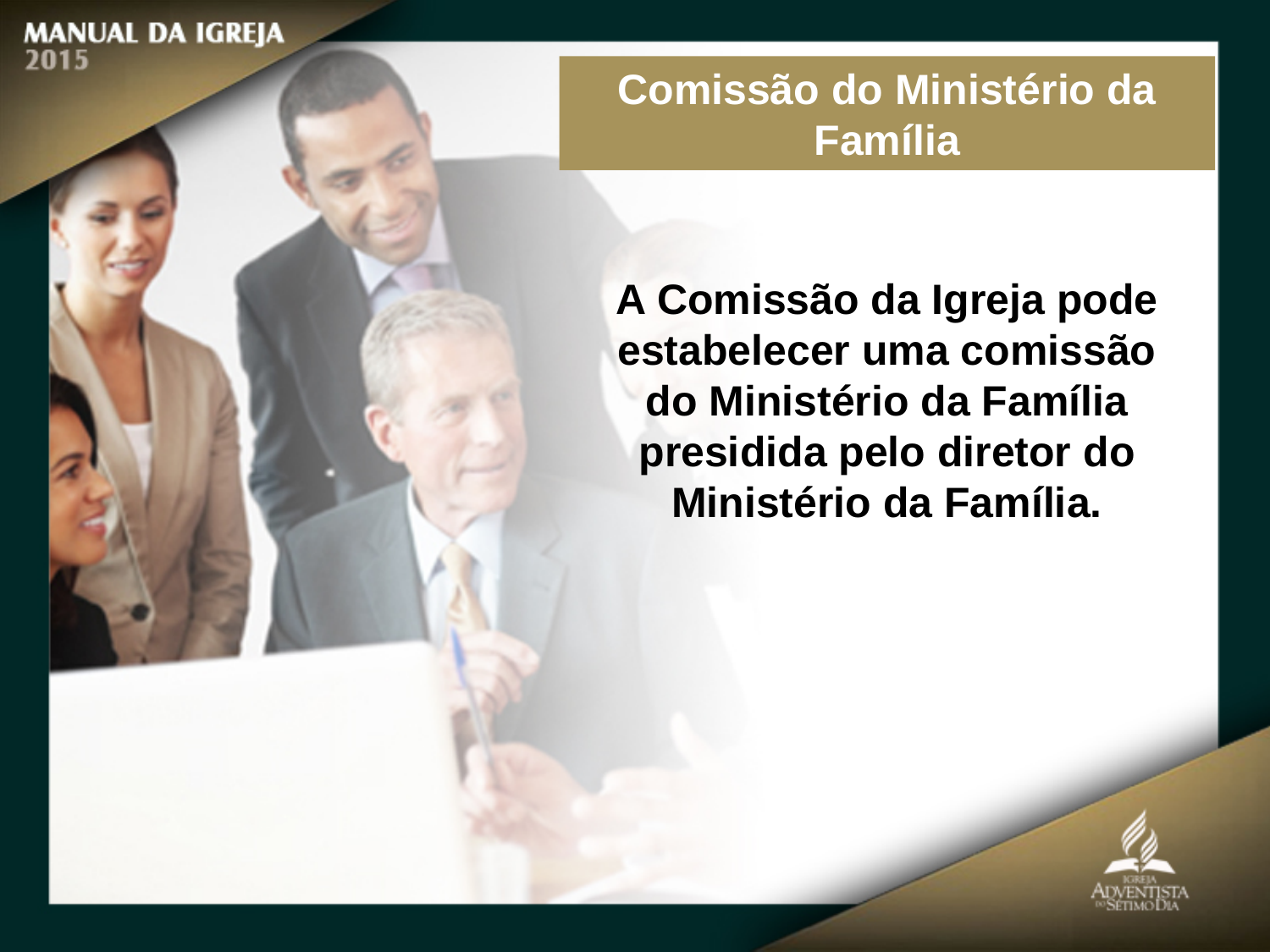

Comissão do Ministério da Família
A Comissão da Igreja pode estabelecer uma comissão do Ministério da Família presidida pelo diretor do Ministério da Família.